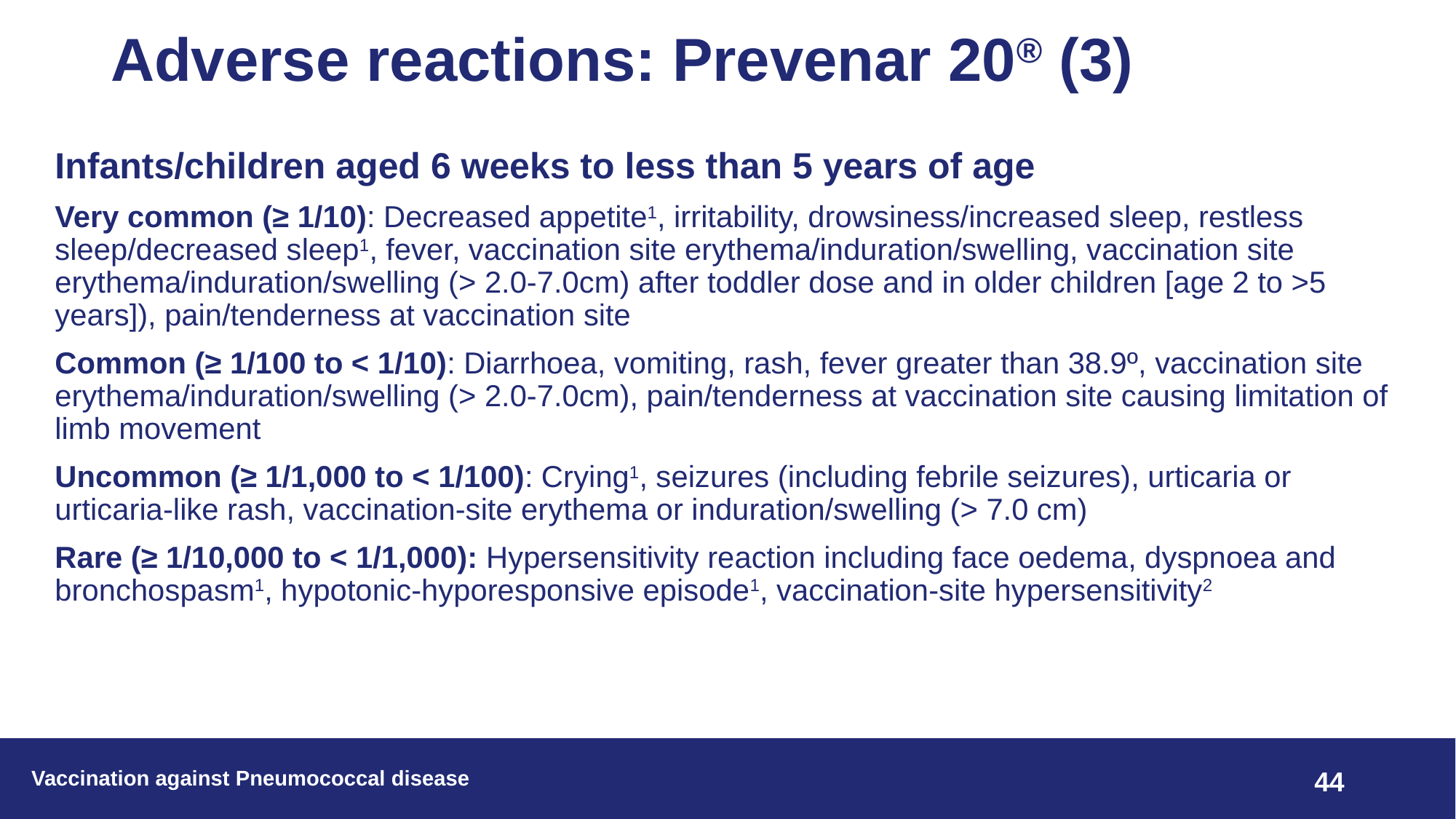

# Adverse reactions: Prevenar 20® (3)
Infants/children aged 6 weeks to less than 5 years of age
Very common (≥ 1/10): Decreased appetite1, irritability, drowsiness/increased sleep, restless sleep/decreased sleep1, fever, vaccination site erythema/induration/swelling, vaccination site erythema/induration/swelling (> 2.0-7.0cm) after toddler dose and in older children [age 2 to >5 years]), pain/tenderness at vaccination site
Common (≥ 1/100 to < 1/10): Diarrhoea, vomiting, rash, fever greater than 38.9º, vaccination site erythema/induration/swelling (> 2.0-7.0cm), pain/tenderness at vaccination site causing limitation of limb movement
Uncommon (≥ 1/1,000 to < 1/100): Crying1, seizures (including febrile seizures), urticaria or urticaria-like rash, vaccination-site erythema or induration/swelling (> 7.0 cm)
Rare (≥ 1/10,000 to < 1/1,000): Hypersensitivity reaction including face oedema, dyspnoea and bronchospasm1, hypotonic-hyporesponsive episode1, vaccination-site hypersensitivity2
Vaccination against Pneumococcal disease

44